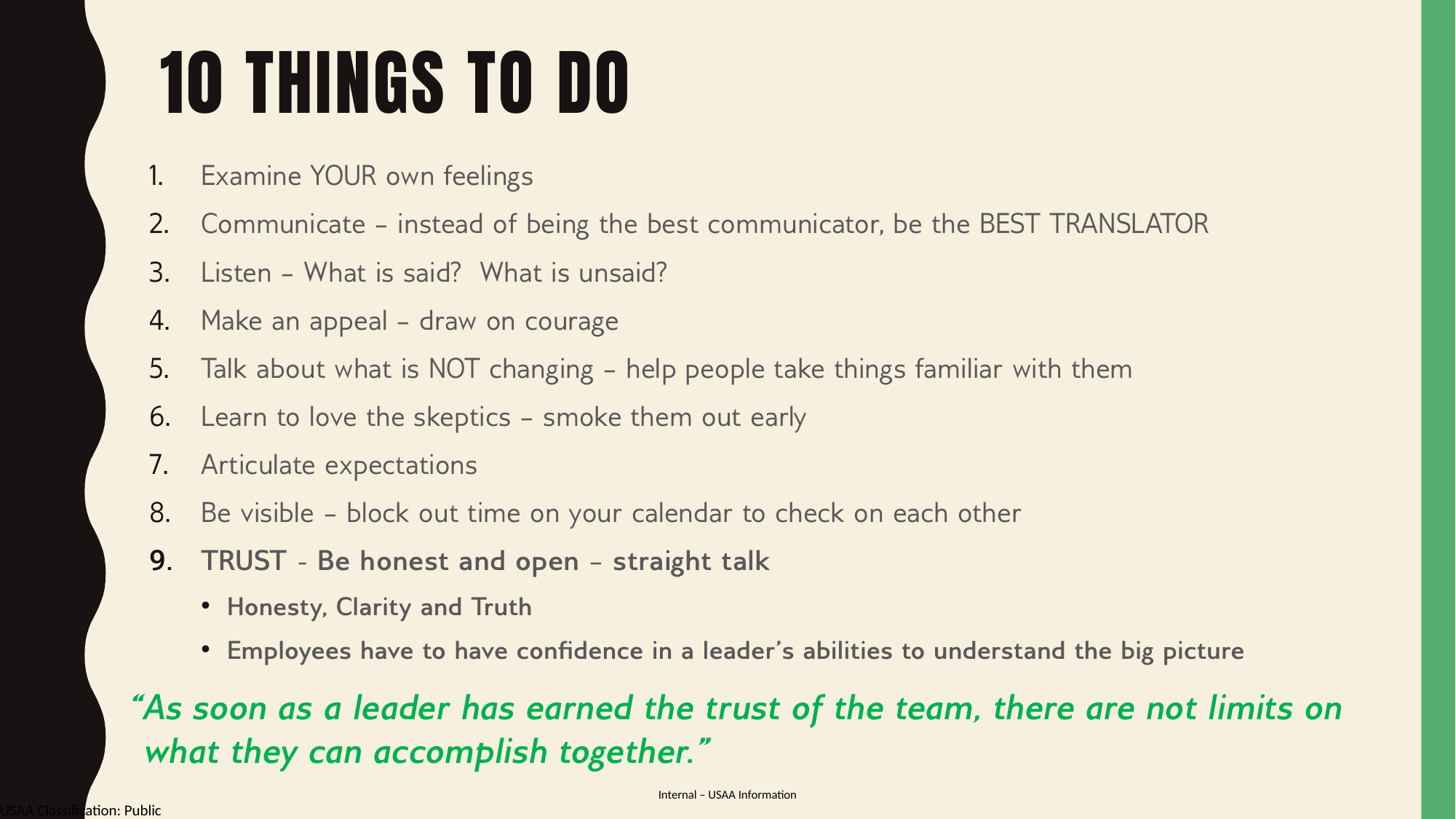

# 10 things to DO
Examine YOUR own feelings
Communicate – instead of being the best communicator, be the BEST TRANSLATOR
Listen – What is said?  What is unsaid?
Make an appeal – draw on courage
Talk about what is NOT changing – help people take things familiar with them
Learn to love the skeptics – smoke them out early
Articulate expectations
Be visible – block out time on your calendar to check on each other
TRUST - Be honest and open – straight talk
Honesty, Clarity and Truth
Employees have to have confidence in a leader’s abilities to understand the big picture

“As soon as a leader has earned the trust of the team, there are not limits on what they can accomplish together.”  																												-Chris Ruisi